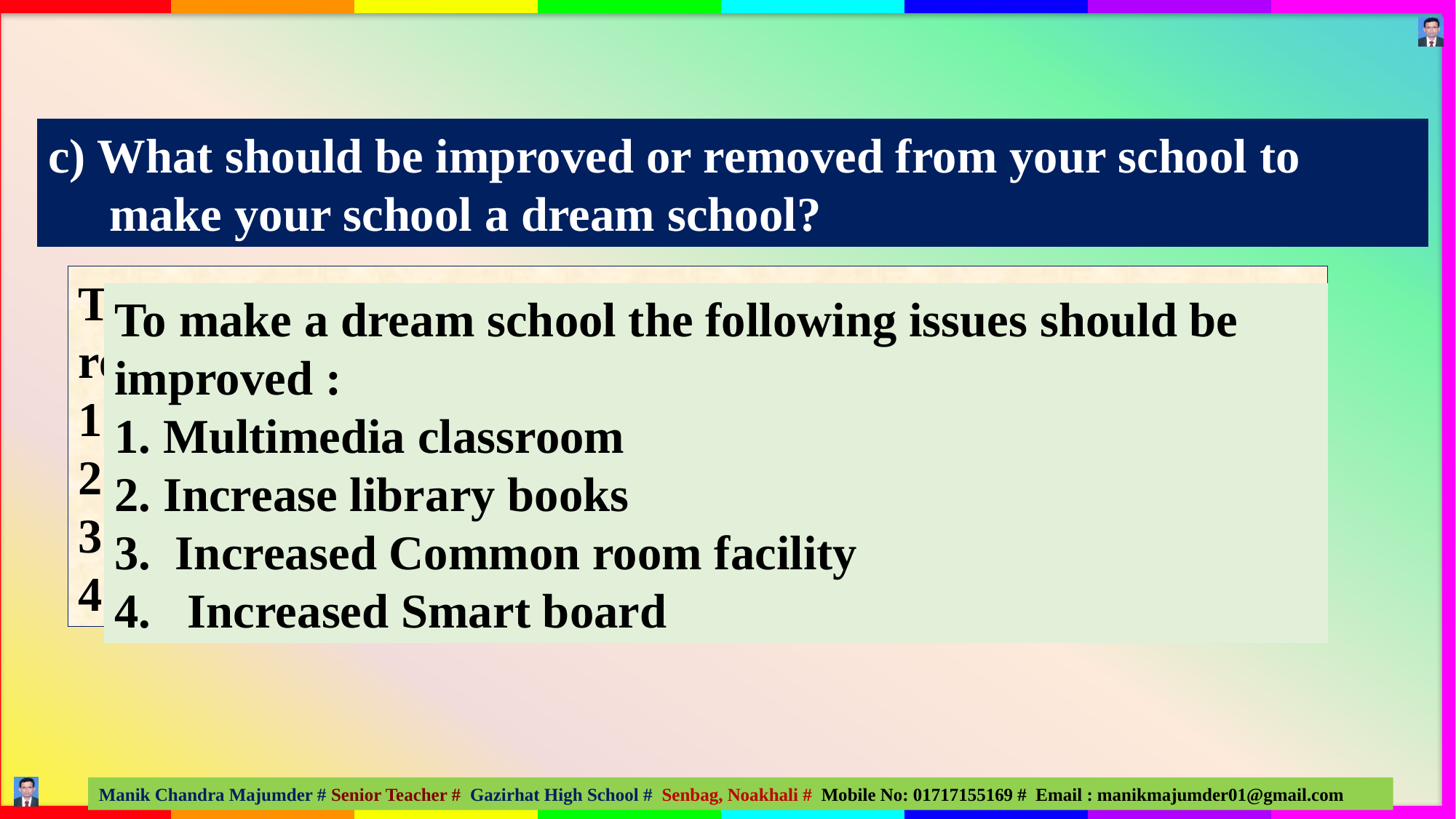

c) What should be improved or removed from your school to
     make your school a dream school?
To make a dream school the following issues should be removed :
1.Reading pressure
2. Class test
3. Punishments
4. Old furniture
To make a dream school the following issues should be improved :
1. Multimedia classroom
2. Increase library books
3.  Increased Common room facility
4.   Increased Smart board